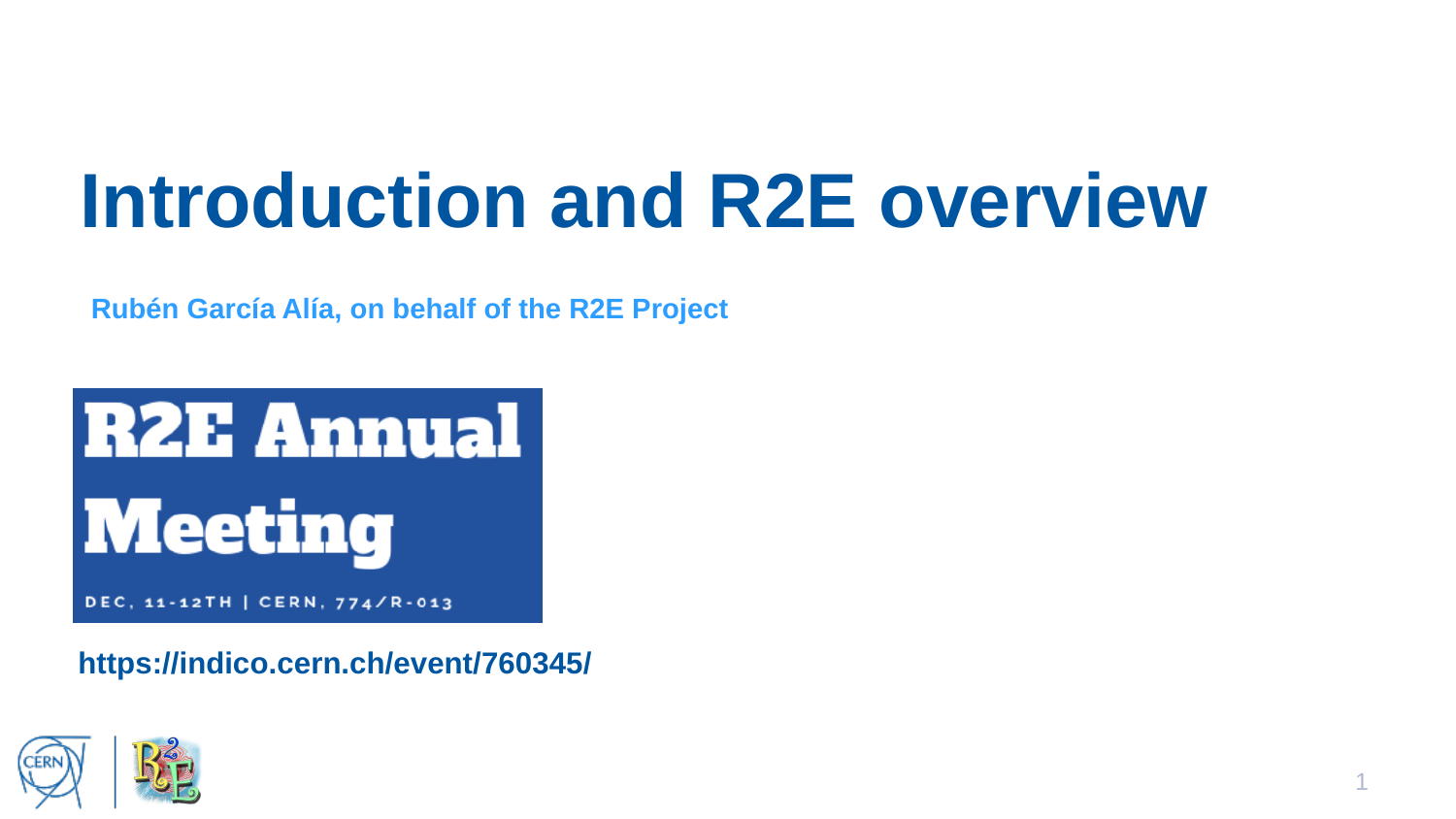

# Introduction and R2E overview
Rubén García Alía, on behalf of the R2E Project
https://indico.cern.ch/event/760345/
1